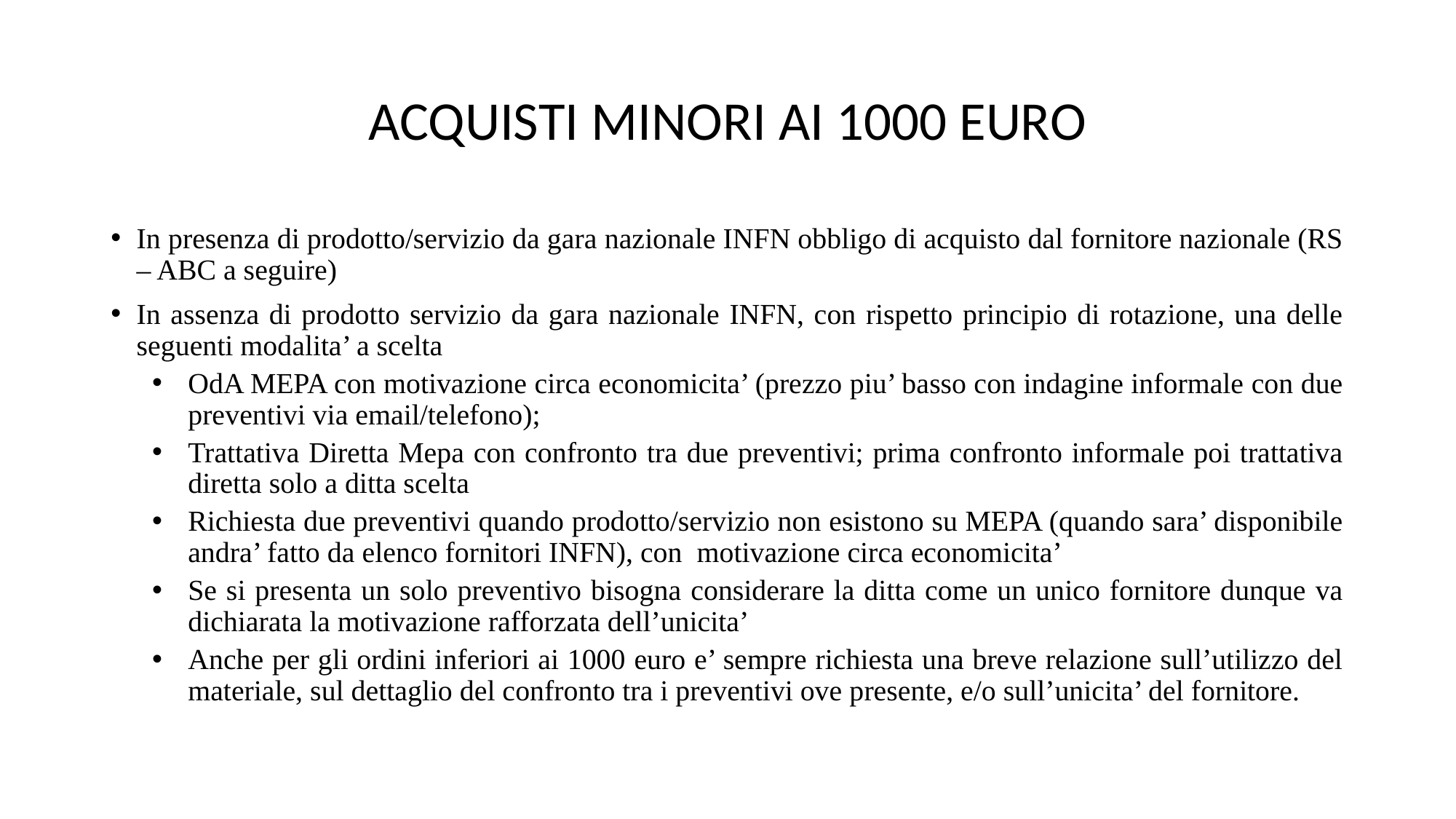

# ACQUISTI MINORI AI 1000 EURO
In presenza di prodotto/servizio da gara nazionale INFN obbligo di acquisto dal fornitore nazionale (RS – ABC a seguire)
In assenza di prodotto servizio da gara nazionale INFN, con rispetto principio di rotazione, una delle seguenti modalita’ a scelta
OdA MEPA con motivazione circa economicita’ (prezzo piu’ basso con indagine informale con due preventivi via email/telefono);
Trattativa Diretta Mepa con confronto tra due preventivi; prima confronto informale poi trattativa diretta solo a ditta scelta
Richiesta due preventivi quando prodotto/servizio non esistono su MEPA (quando sara’ disponibile andra’ fatto da elenco fornitori INFN), con  motivazione circa economicita’
Se si presenta un solo preventivo bisogna considerare la ditta come un unico fornitore dunque va dichiarata la motivazione rafforzata dell’unicita’
Anche per gli ordini inferiori ai 1000 euro e’ sempre richiesta una breve relazione sull’utilizzo del materiale, sul dettaglio del confronto tra i preventivi ove presente, e/o sull’unicita’ del fornitore.